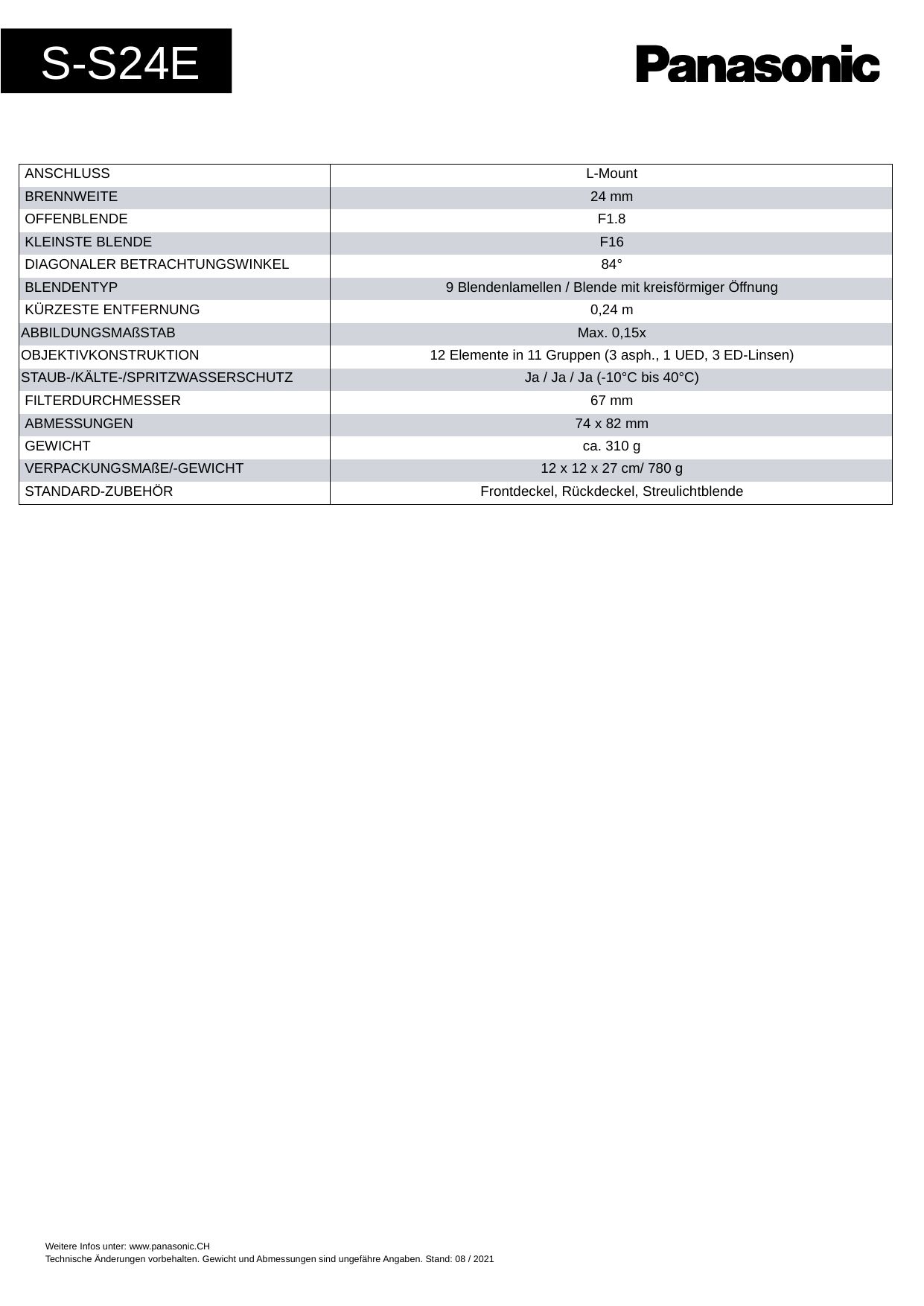

S-S24E
| ANSCHLUSS | L-Mount |
| --- | --- |
| BRENNWEITE | 24 mm |
| OFFENBLENDE | F1.8 |
| KLEINSTE BLENDE | F16 |
| DIAGONALER BETRACHTUNGSWINKEL | 84° |
| BLENDENTYP | 9 Blendenlamellen / Blende mit kreisförmiger Öffnung |
| KÜRZESTE ENTFERNUNG | 0,24 m |
| ABBILDUNGSMAßSTAB | Max. 0,15x |
| OBJEKTIVKONSTRUKTION | 12 Elemente in 11 Gruppen (3 asph., 1 UED, 3 ED-Linsen) |
| STAUB-/KÄLTE-/SPRITZWASSERSCHUTZ | Ja / Ja / Ja (-10°C bis 40°C) |
| FILTERDURCHMESSER | 67 mm |
| ABMESSUNGEN | 74 x 82 mm |
| GEWICHT | ca. 310 g |
| VERPACKUNGSMAßE/-GEWICHT | 12 x 12 x 27 cm/ 780 g |
| STANDARD-ZUBEHÖR | Frontdeckel, Rückdeckel, Streulichtblende |
Weitere Infos unter: www.panasonic.CH
Technische Änderungen vorbehalten. Gewicht und Abmessungen sind ungefähre Angaben. Stand: 08 / 2021